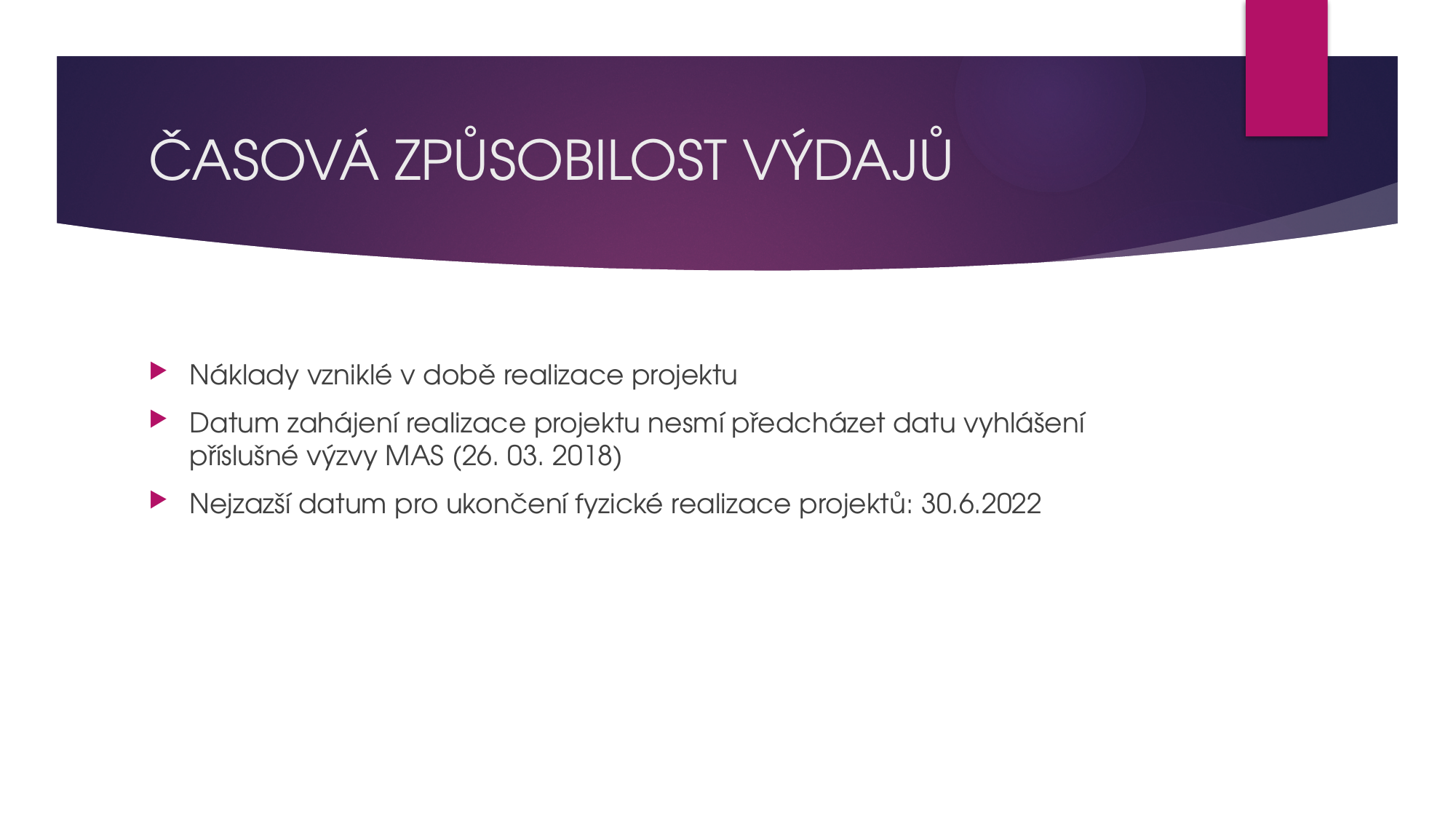

# ČASOVÁ ZPŮSOBILOST VÝDAJŮ
Náklady vzniklé v době realizace projektu
Datum zahájení realizace projektu nesmí předcházet datu vyhlášení příslušné výzvy MAS (26. 03. 2018)
Nejzazší datum pro ukončení fyzické realizace projektů: 30.6.2022